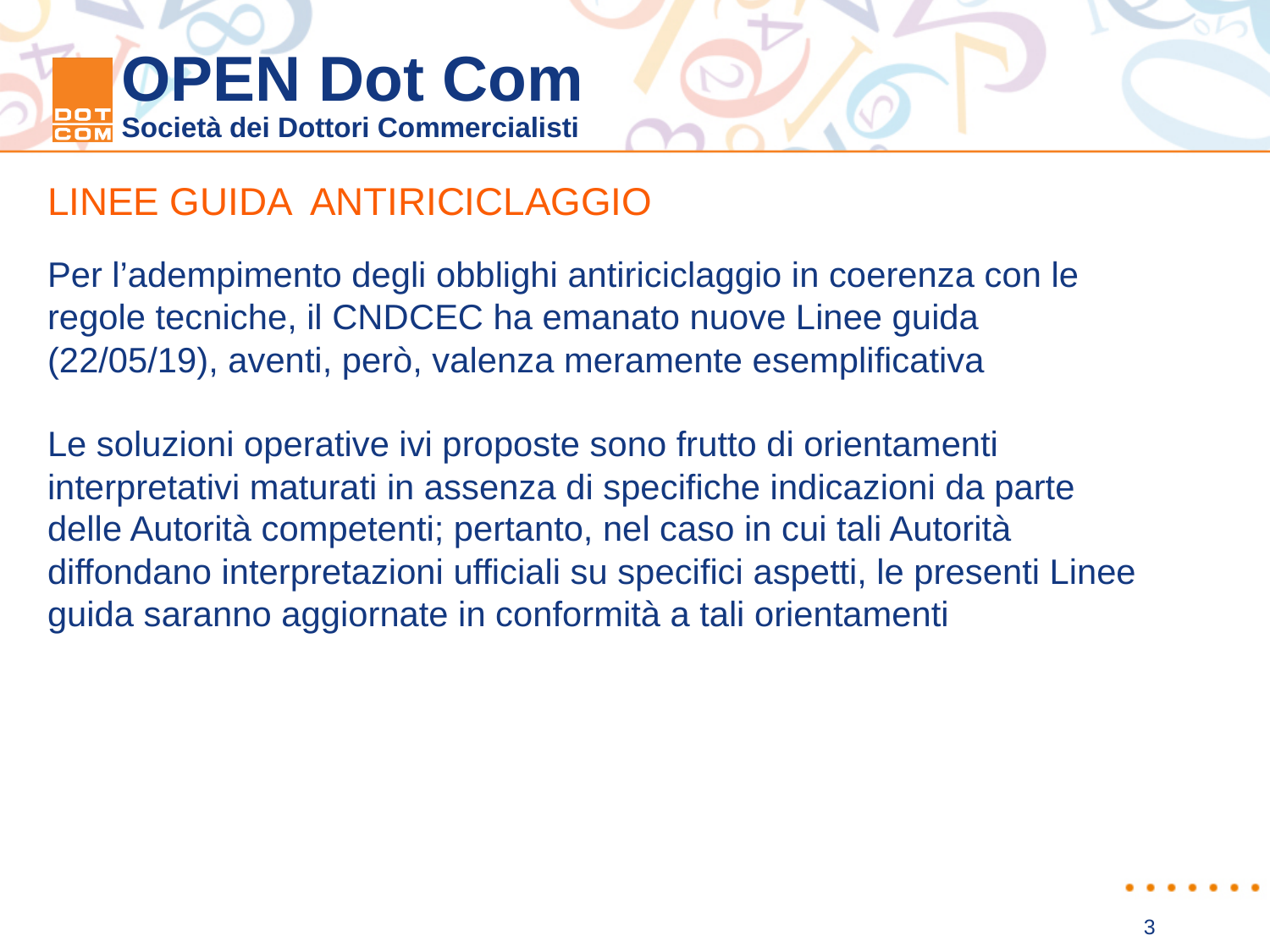

LINEE GUIDA  ANTIRICICLAGGIO
Per l’adempimento degli obblighi antiriciclaggio in coerenza con le regole tecniche, il CNDCEC ha emanato nuove Linee guida (22/05/19), aventi, però, valenza meramente esemplificativa

Le soluzioni operative ivi proposte sono frutto di orientamenti interpretativi maturati in assenza di specifiche indicazioni da parte delle Autorità competenti; pertanto, nel caso in cui tali Autorità diffondano interpretazioni ufficiali su specifici aspetti, le presenti Linee guida saranno aggiornate in conformità a tali orientamenti